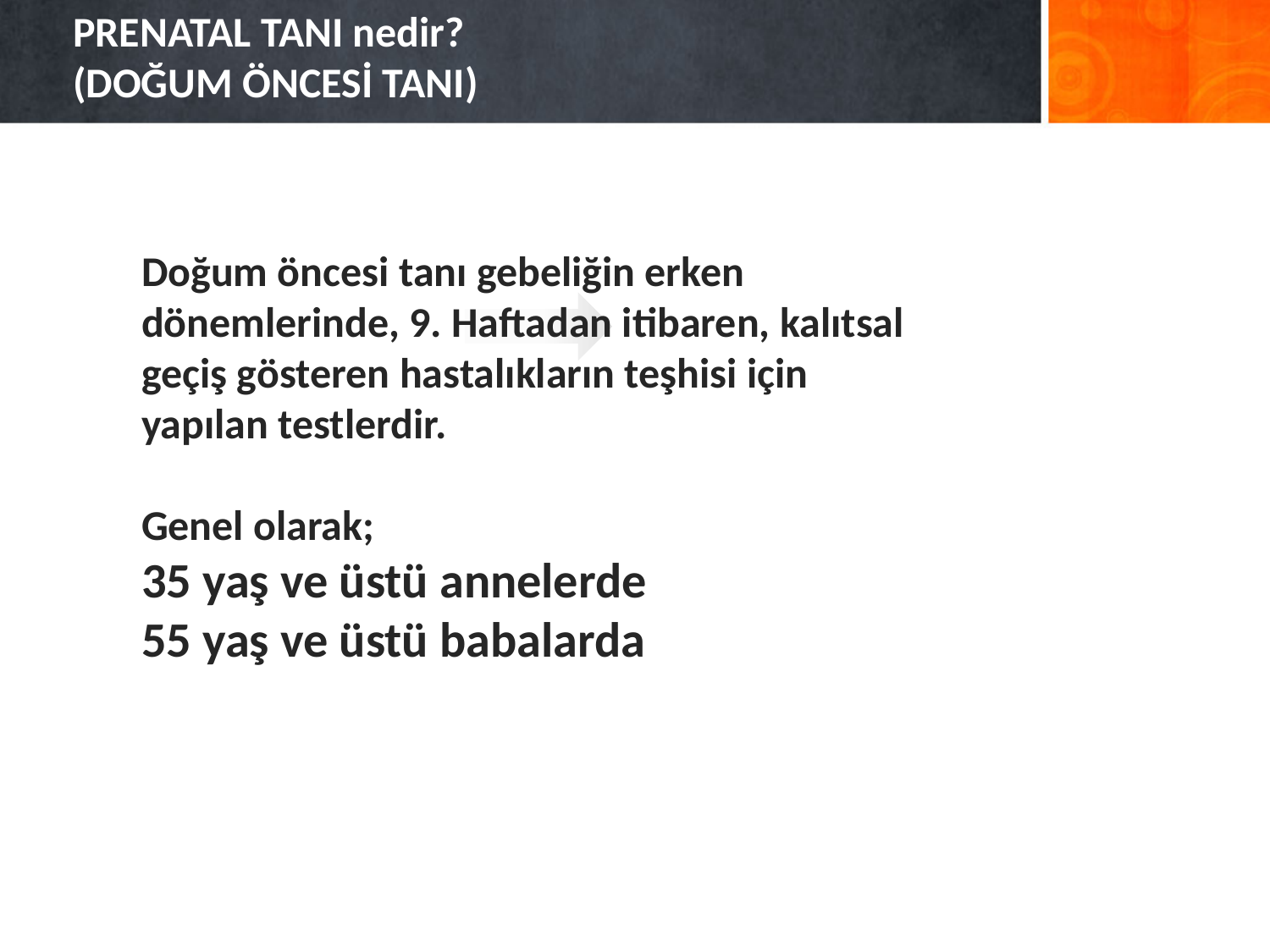

# PRENATAL TANI nedir? (DOĞUM ÖNCESİ TANI)

Doğum öncesi tanı gebeliğin erken dönemlerinde, 9. Haftadan itibaren, kalıtsal geçiş gösteren hastalıkların teşhisi için yapılan testlerdir.

Genel olarak;
35 yaş ve üstü annelerde
55 yaş ve üstü babalarda